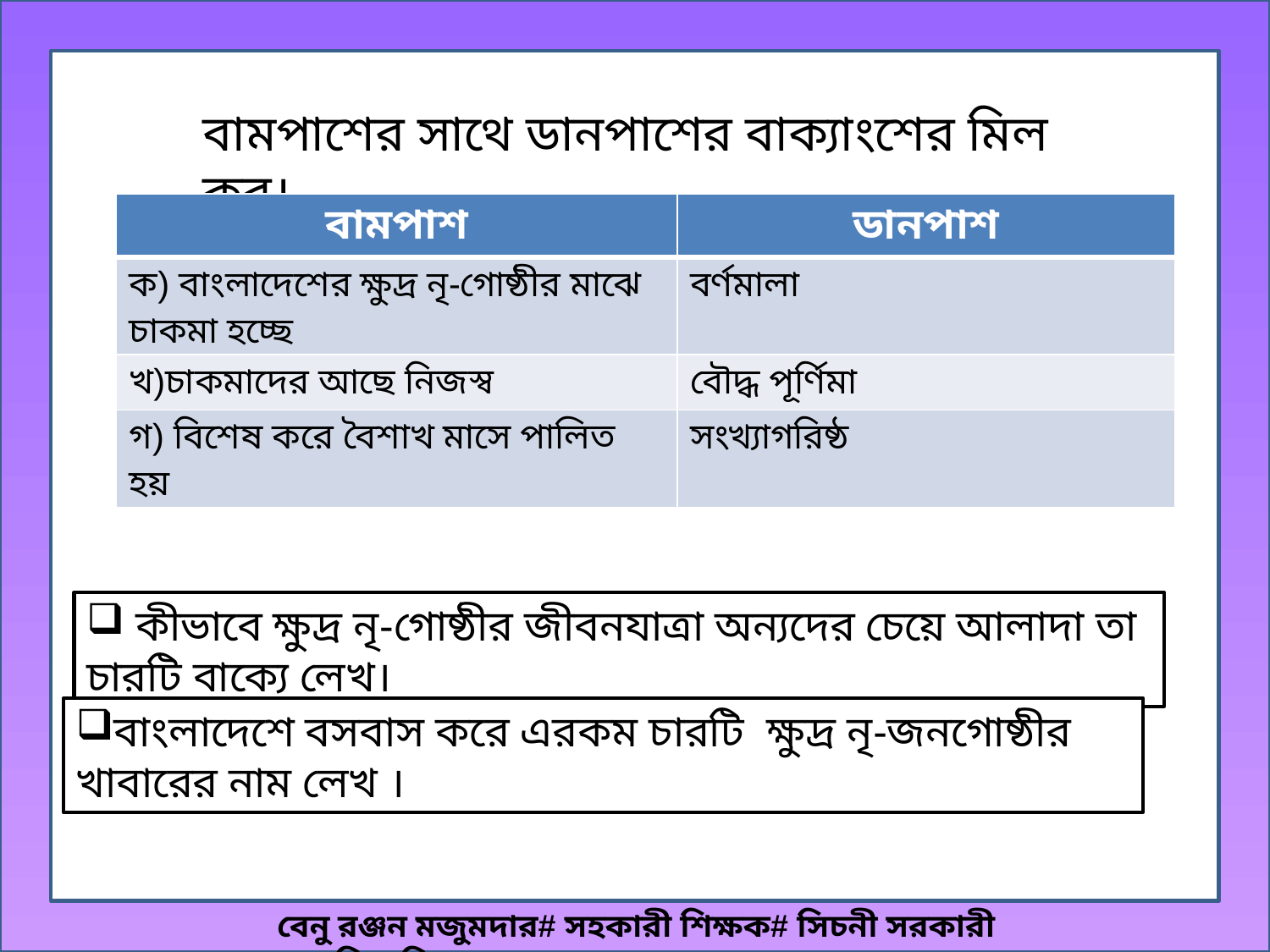

বামপাশের সাথে ডানপাশের বাক্যাংশের মিল কর।
| বামপাশ | ডানপাশ |
| --- | --- |
| ক) বাংলাদেশের ক্ষুদ্র নৃ-গোষ্ঠীর মাঝে চাকমা হচ্ছে | বর্ণমালা |
| খ)চাকমাদের আছে নিজস্ব | বৌদ্ধ পূর্ণিমা |
| গ) বিশেষ করে বৈশাখ মাসে পালিত হয় | সংখ্যাগরিষ্ঠ |
 কীভাবে ক্ষুদ্র নৃ-গোষ্ঠীর জীবনযাত্রা অন্যদের চেয়ে আলাদা তা চারটি বাক্যে লেখ।
বাংলাদেশে বসবাস করে এরকম চারটি  ক্ষুদ্র নৃ-জনগোষ্ঠীর খাবারের নাম লেখ ।